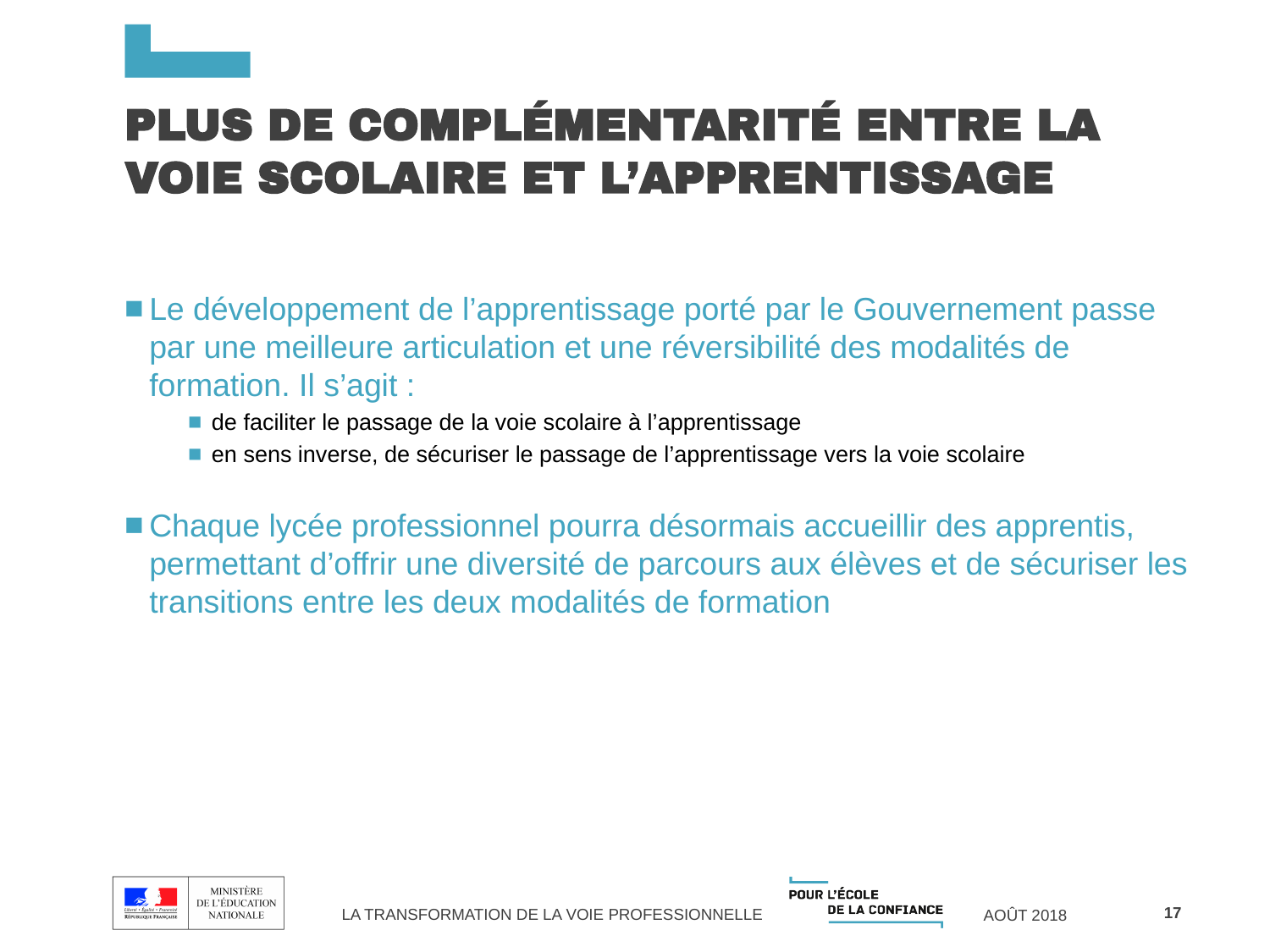

# Plus de complémentarité entre la voie scolaire et l’apprentissage
Le développement de l’apprentissage porté par le Gouvernement passe par une meilleure articulation et une réversibilité des modalités de formation. Il s’agit :
de faciliter le passage de la voie scolaire à l’apprentissage
en sens inverse, de sécuriser le passage de l’apprentissage vers la voie scolaire

Chaque lycée professionnel pourra désormais accueillir des apprentis, permettant d’offrir une diversité de parcours aux élèves et de sécuriser les transitions entre les deux modalités de formation

17